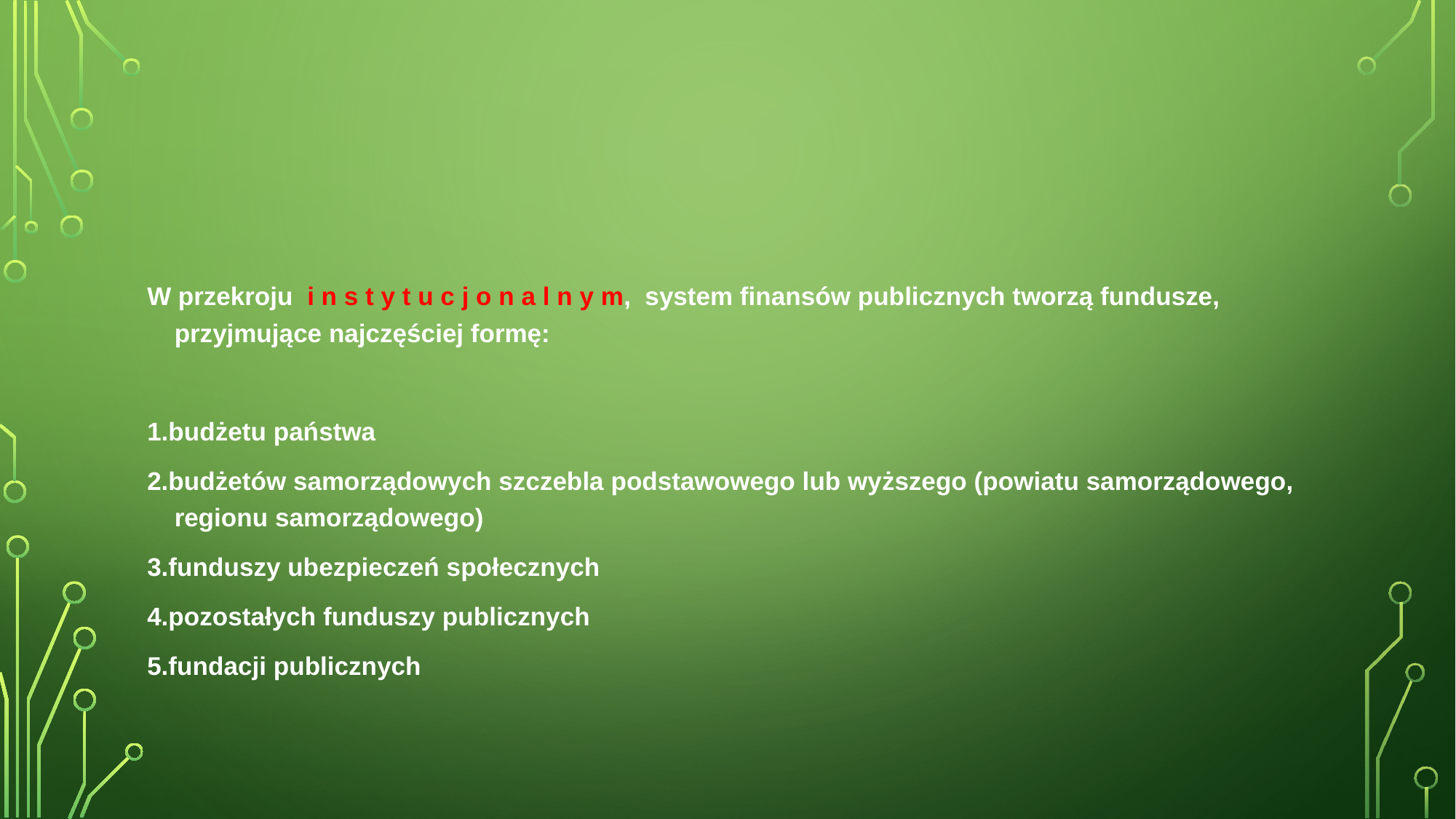

#
W przekroju  i n s t y t u c j o n a l n y m,  system finansów publicznych tworzą fundusze, przyjmujące najczęściej formę:

1.budżetu państwa
2.budżetów samorządowych szczebla podstawowego lub wyższego (powiatu samorządowego, regionu samorządowego)
3.funduszy ubezpieczeń społecznych
4.pozostałych funduszy publicznych
5.fundacji publicznych